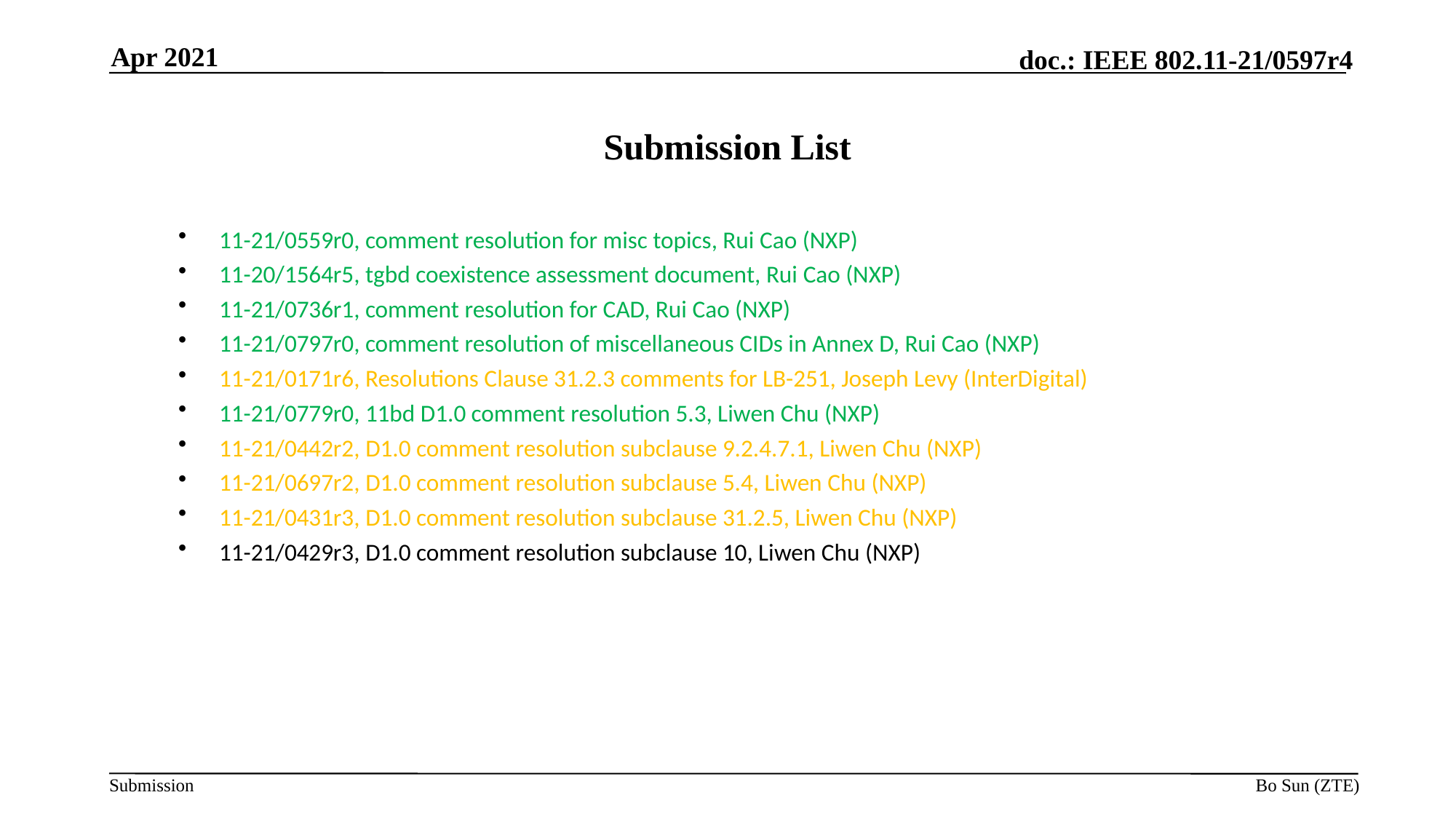

Apr 2021
# Submission List
11-21/0559r0, comment resolution for misc topics, Rui Cao (NXP)
11-20/1564r5, tgbd coexistence assessment document, Rui Cao (NXP)
11-21/0736r1, comment resolution for CAD, Rui Cao (NXP)
11-21/0797r0, comment resolution of miscellaneous CIDs in Annex D, Rui Cao (NXP)
11-21/0171r6, Resolutions Clause 31.2.3 comments for LB-251, Joseph Levy (InterDigital)
11-21/0779r0, 11bd D1.0 comment resolution 5.3, Liwen Chu (NXP)
11-21/0442r2, D1.0 comment resolution subclause 9.2.4.7.1, Liwen Chu (NXP)
11-21/0697r2, D1.0 comment resolution subclause 5.4, Liwen Chu (NXP)
11-21/0431r3, D1.0 comment resolution subclause 31.2.5, Liwen Chu (NXP)
11-21/0429r3, D1.0 comment resolution subclause 10, Liwen Chu (NXP)
Bo Sun (ZTE)